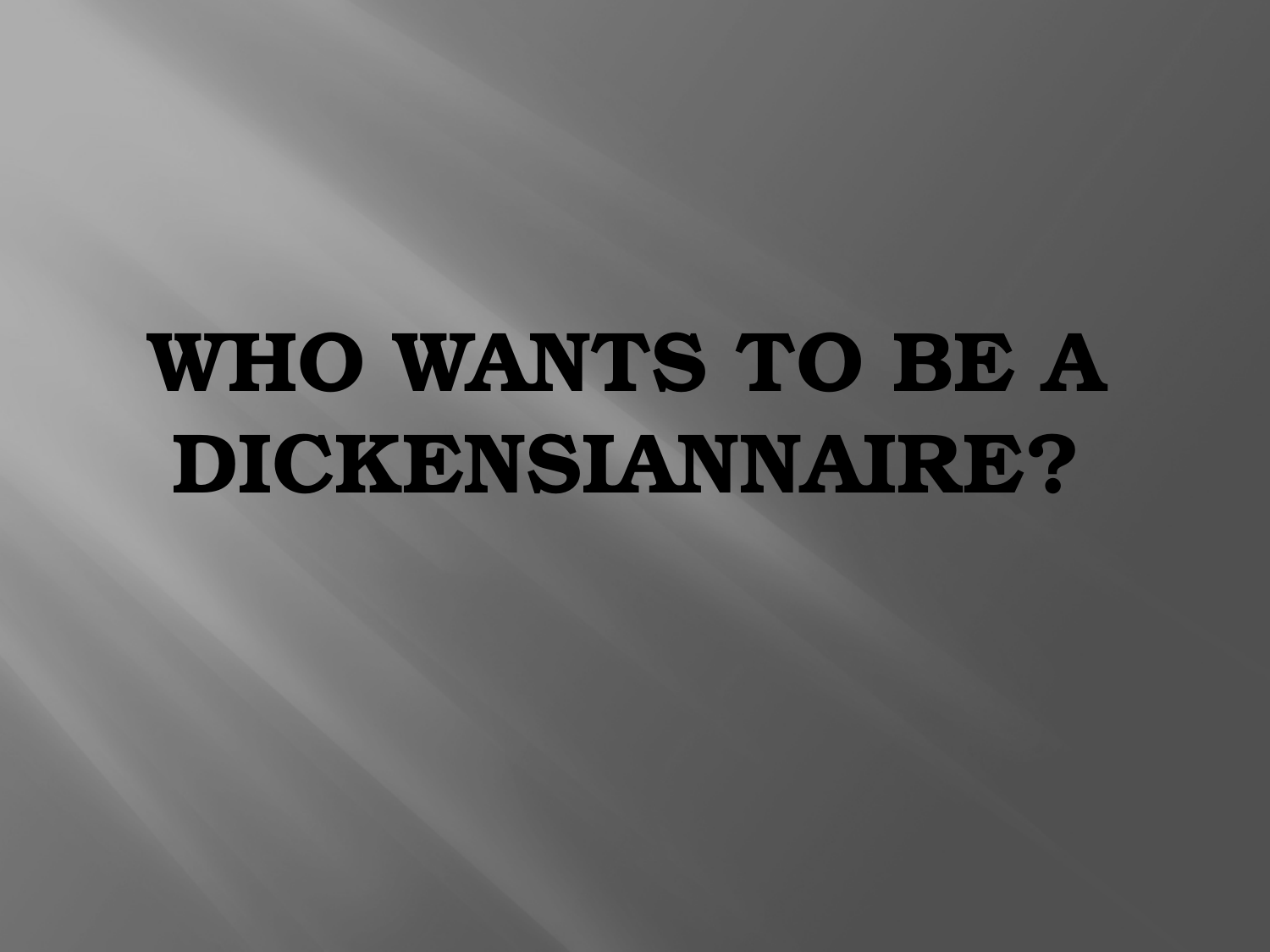

# Who wants to be a dickensiannaire?